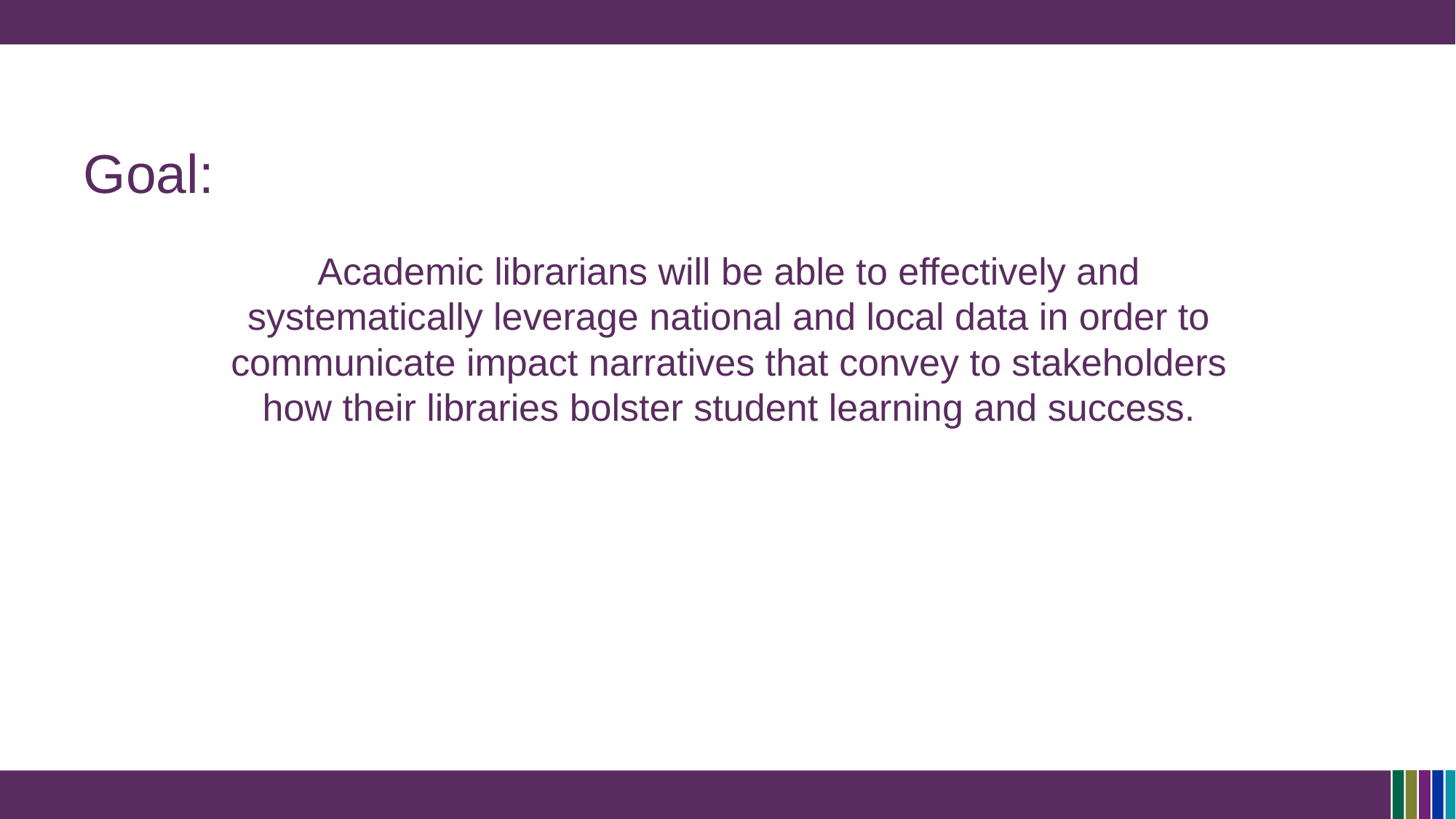

# Goal:

Academic librarians will be able to effectively and systematically leverage national and local data in order to communicate impact narratives that convey to stakeholders how their libraries bolster student learning and success.